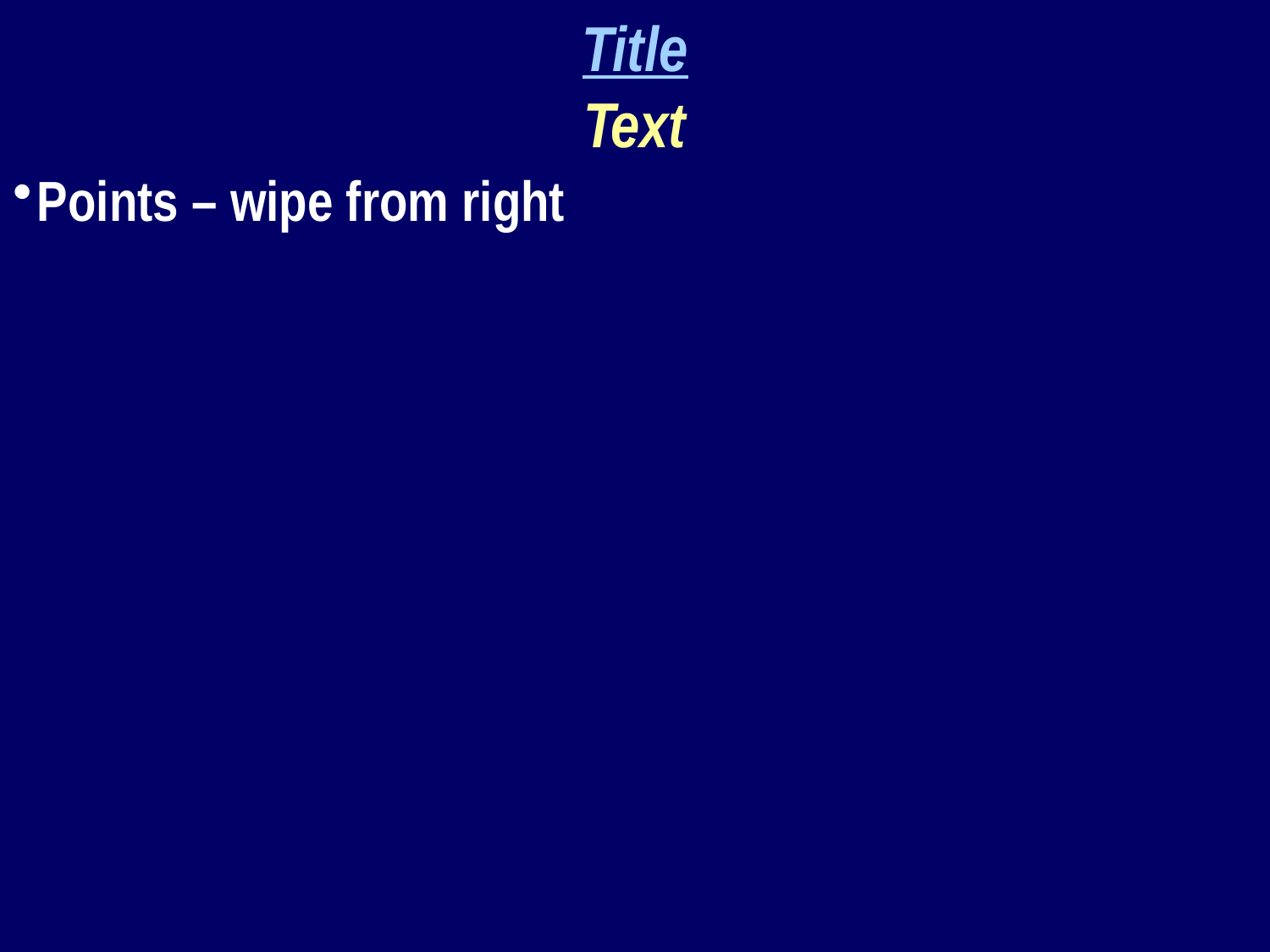

Title
Text
Points – wipe from right